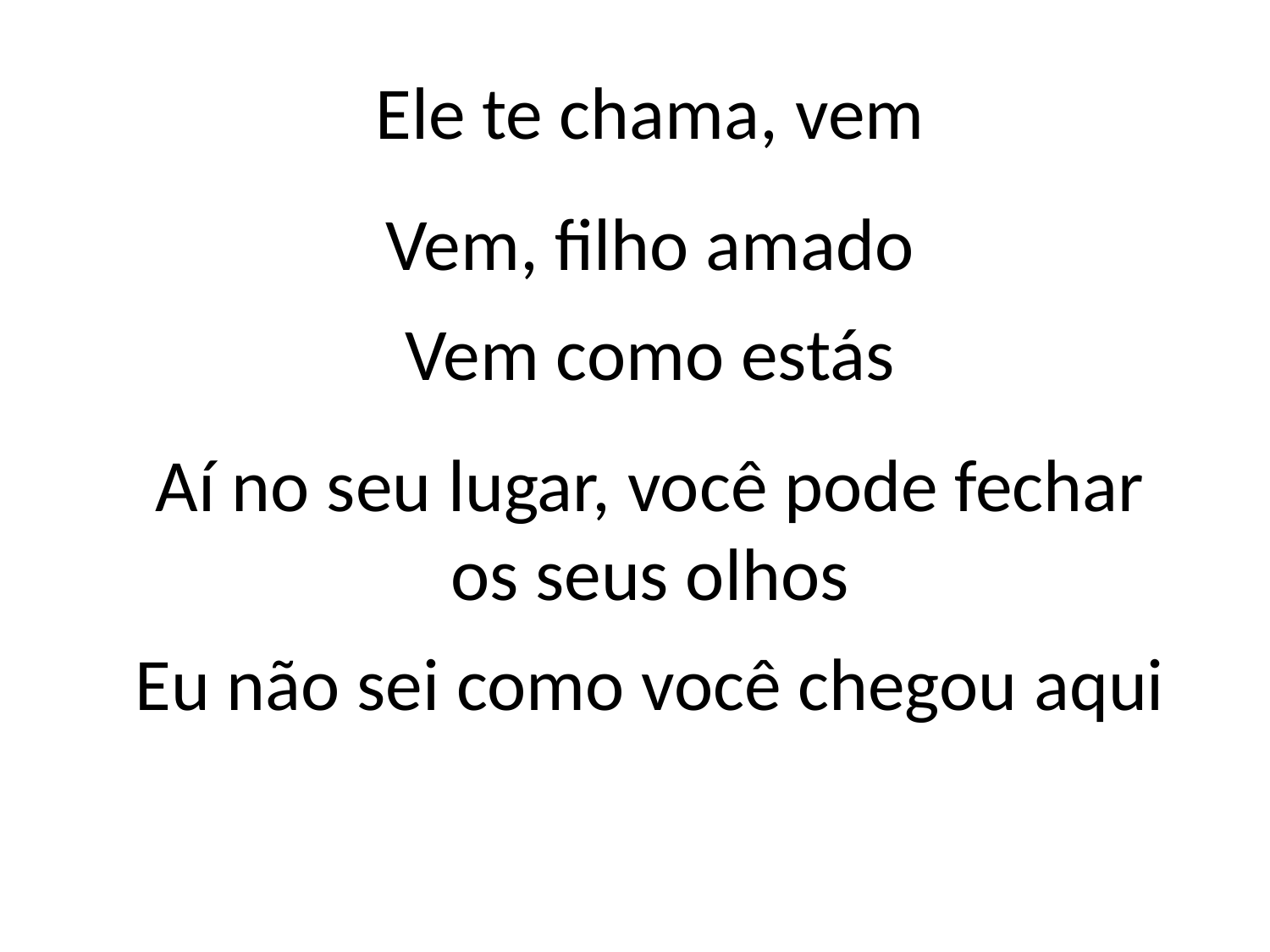

Ele te chama, vem

Vem, filho amado

Vem como estás

Aí no seu lugar, você pode fechar
os seus olhos

Eu não sei como você chegou aqui
#